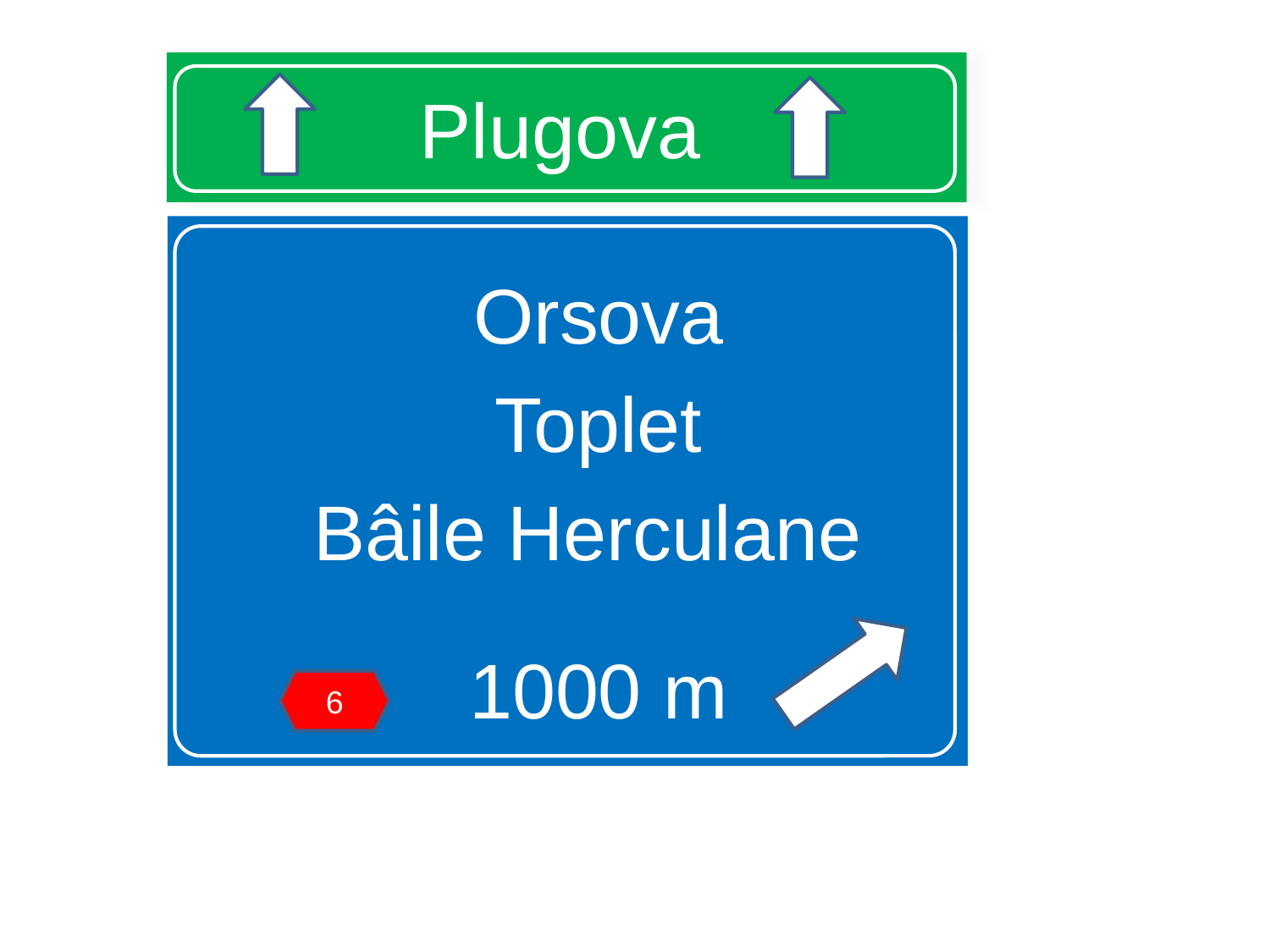

# Plugova

Orsova
Toplet
Bâile Herculane

1000 m

6